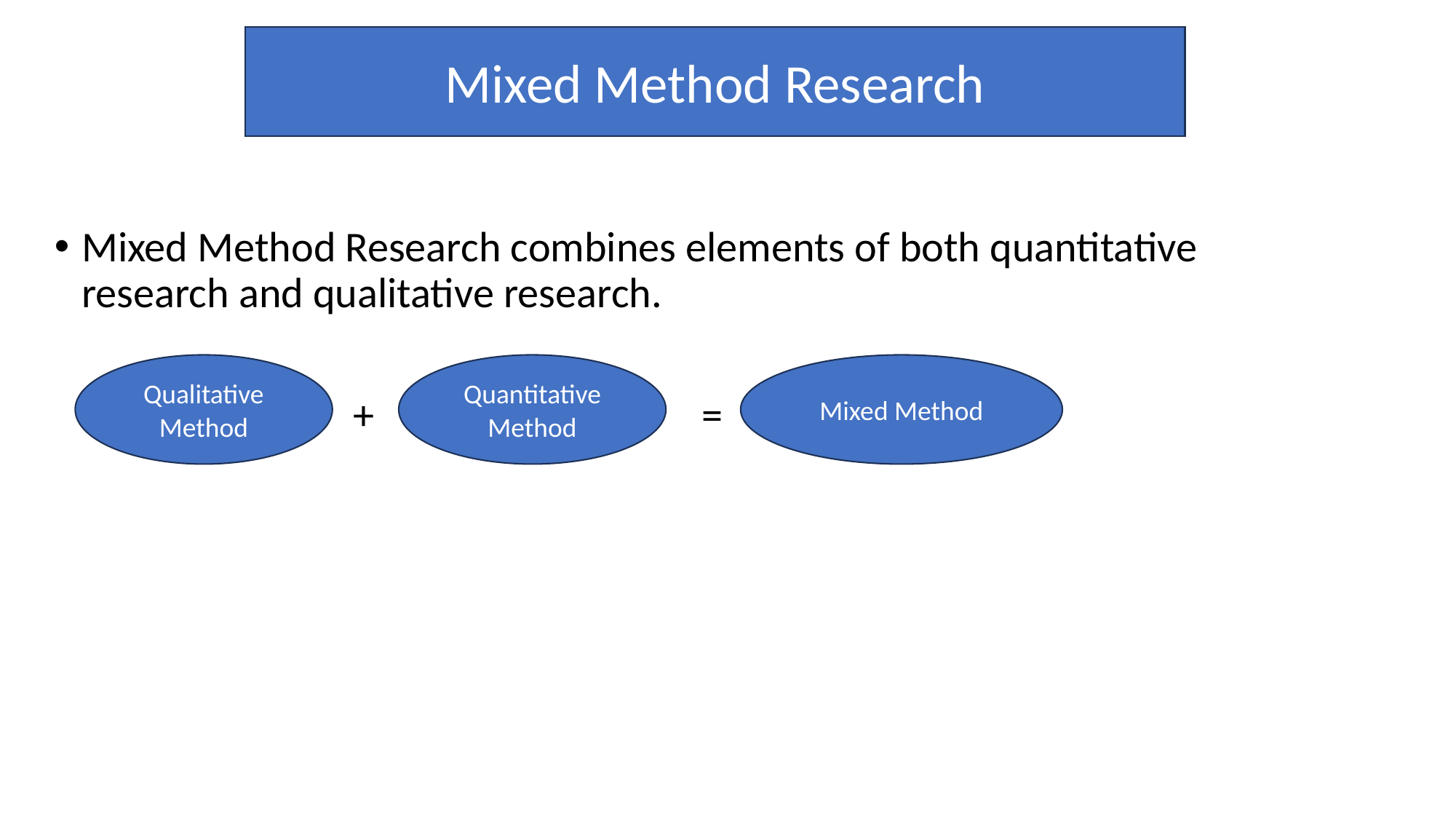

Mixed Method Research

Mixed Method Research combines elements of both quantitative research and qualitative research.

                               +                                  =
Qualitative Method
Quantitative Method
Mixed Method